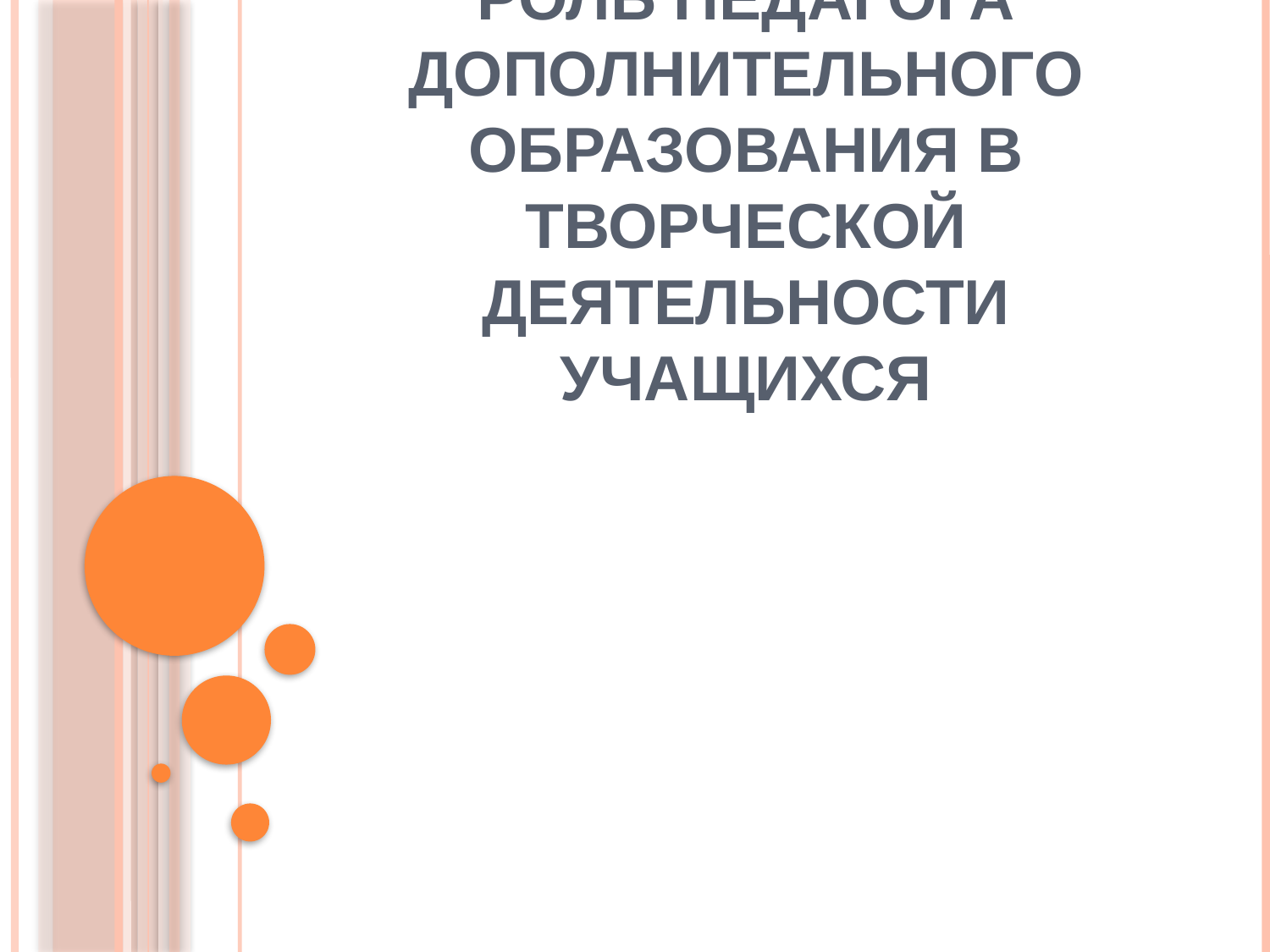

# Роль педагога дополнительного образования в творческой деятельности учащихся